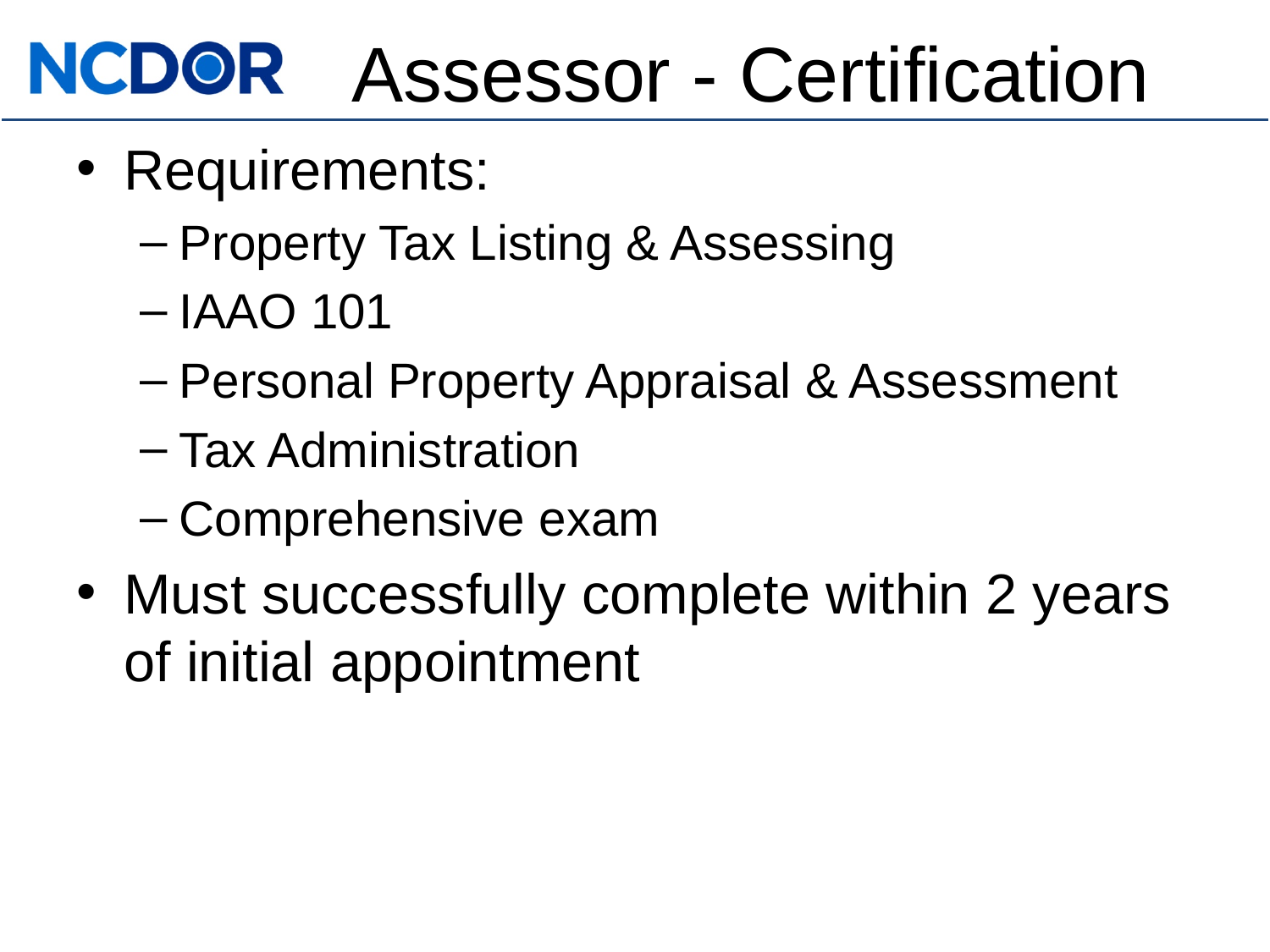

# Assessor - Certification
Requirements:
Property Tax Listing & Assessing
IAAO 101
Personal Property Appraisal & Assessment
Tax Administration
Comprehensive exam
Must successfully complete within 2 years of initial appointment